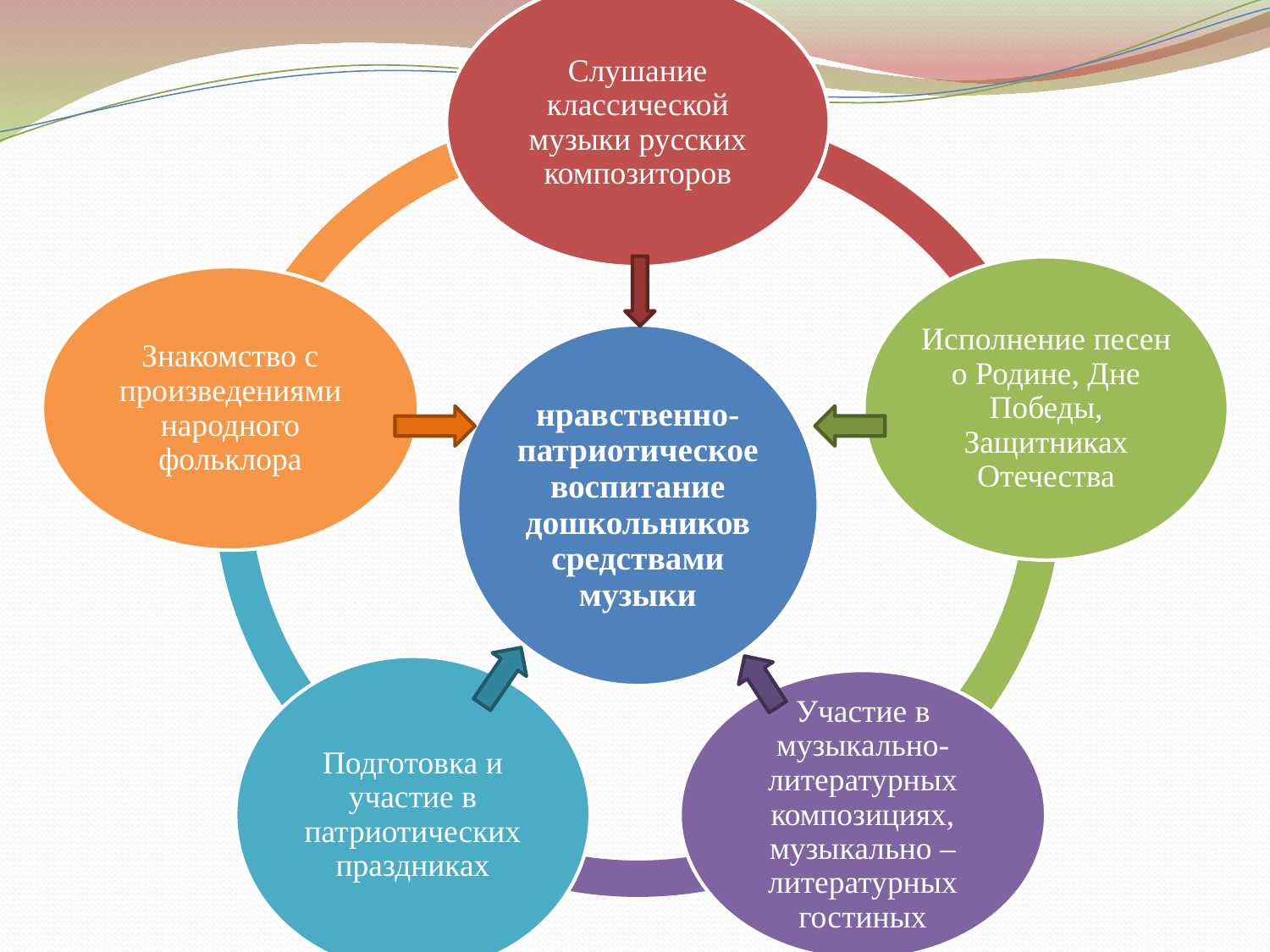

нравственно-патриотическое воспитание дошкольников средствами музыки
Слушание классической музыки русских композиторов
Исполнение песен о Родине, Дне Победы, Защитниках Отечества
Участие в музыкально-литературных композициях, музыкально – литературных гостиных
Подготовка и участие в патриотических праздниках
Знакомство с произведениями народного фольклора